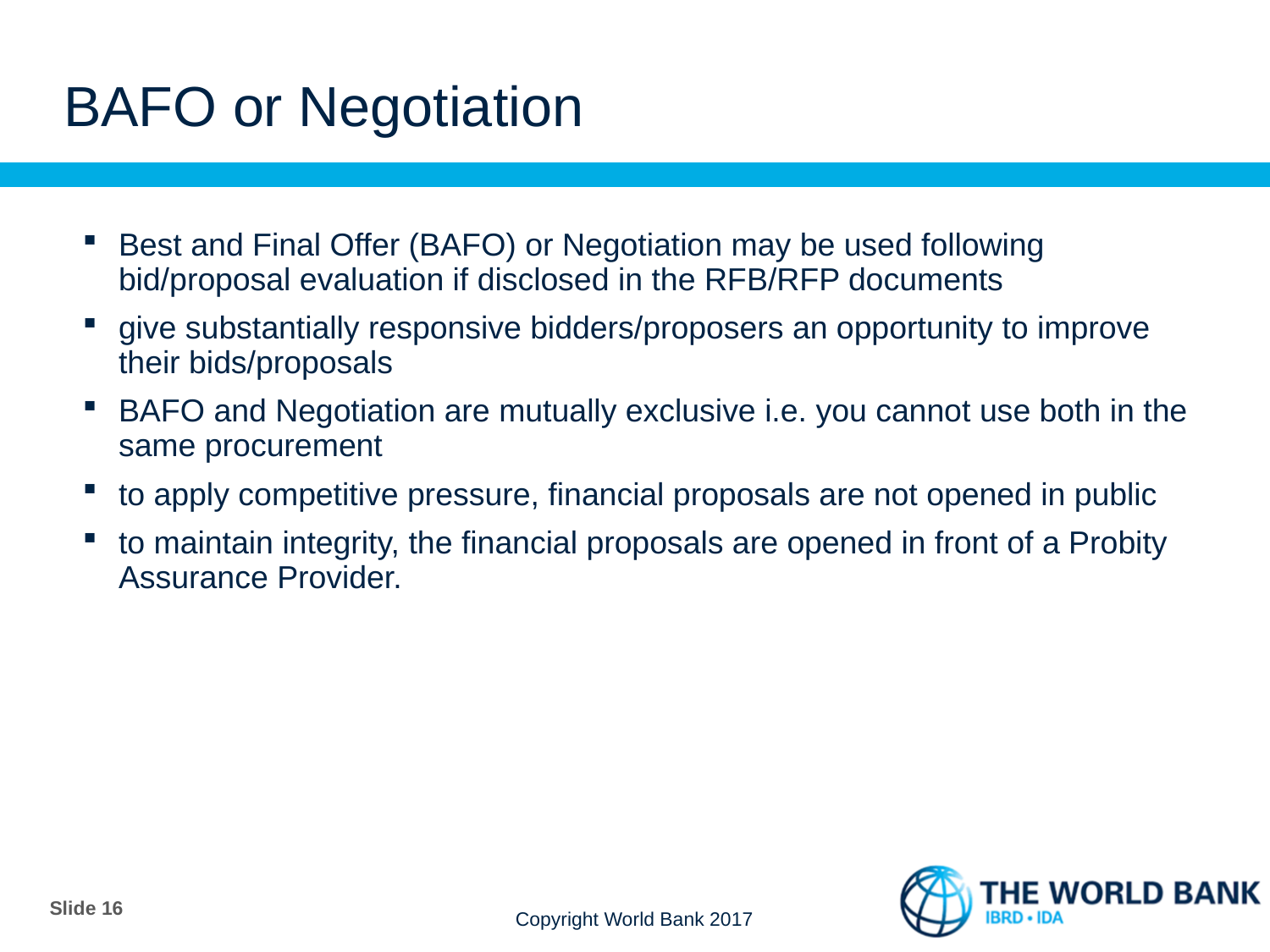

BAFO or Negotiation
Best and Final Offer (BAFO) or Negotiation may be used following bid/proposal evaluation if disclosed in the RFB/RFP documents
give substantially responsive bidders/proposers an opportunity to improve their bids/proposals
BAFO and Negotiation are mutually exclusive i.e. you cannot use both in the same procurement
to apply competitive pressure, financial proposals are not opened in public
to maintain integrity, the financial proposals are opened in front of a Probity Assurance Provider.